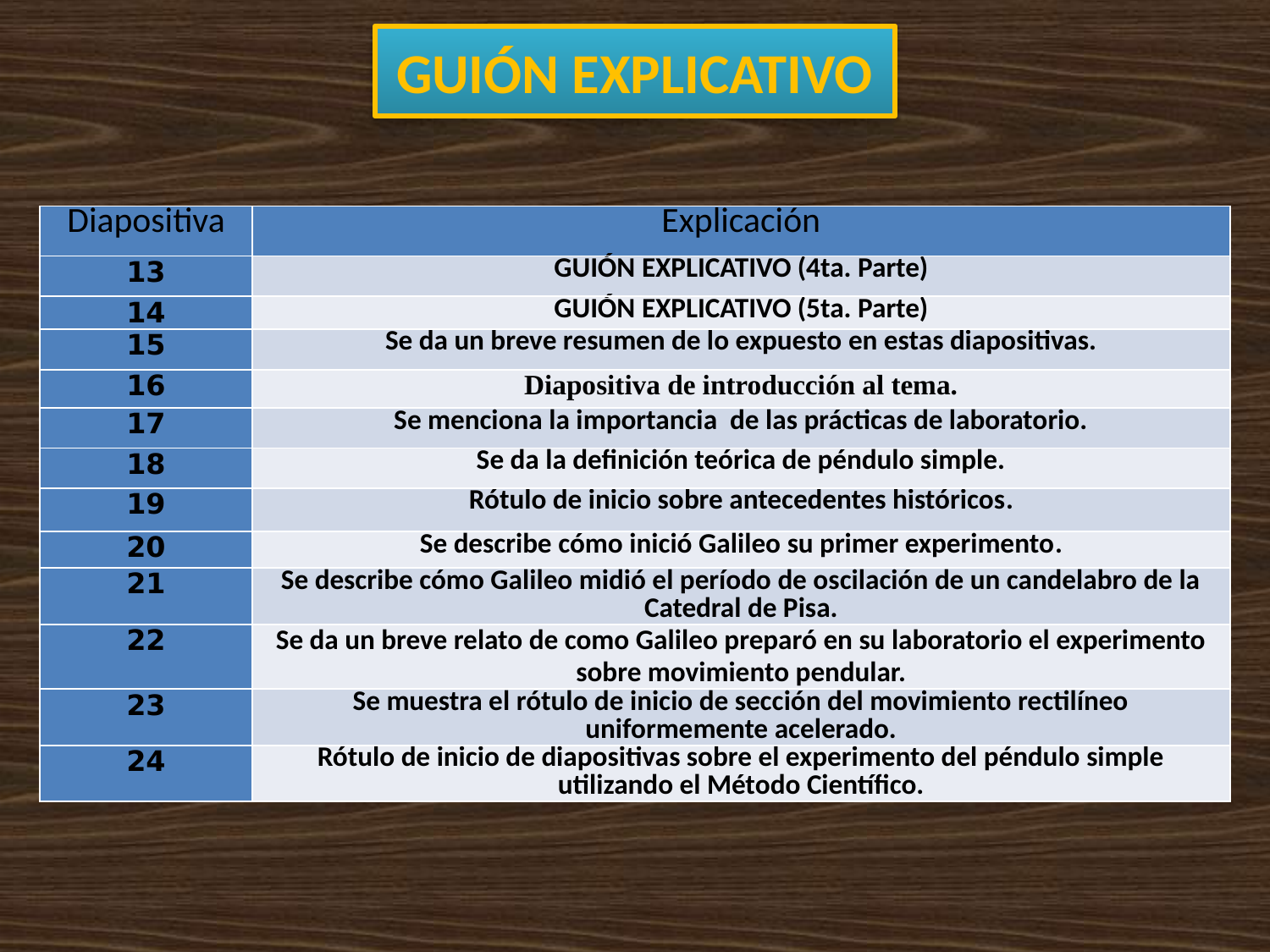

# GUIÓN EXPLICATIVO
| Diapositiva | Explicación |
| --- | --- |
| 13 | GUIÓN EXPLICATIVO (4ta. Parte) |
| 14 | GUIÓN EXPLICATIVO (5ta. Parte) |
| 15 | Se da un breve resumen de lo expuesto en estas diapositivas. |
| 16 | Diapositiva de introducción al tema. |
| 17 | Se menciona la importancia de las prácticas de laboratorio. |
| 18 | Se da la definición teórica de péndulo simple. |
| 19 | Rótulo de inicio sobre antecedentes históricos. |
| 20 | Se describe cómo inició Galileo su primer experimento. |
| 21 | Se describe cómo Galileo midió el período de oscilación de un candelabro de la Catedral de Pisa. |
| 22 | Se da un breve relato de como Galileo preparó en su laboratorio el experimento sobre movimiento pendular. |
| 23 | Se muestra el rótulo de inicio de sección del movimiento rectilíneo uniformemente acelerado. |
| 24 | Rótulo de inicio de diapositivas sobre el experimento del péndulo simple utilizando el Método Científico. |